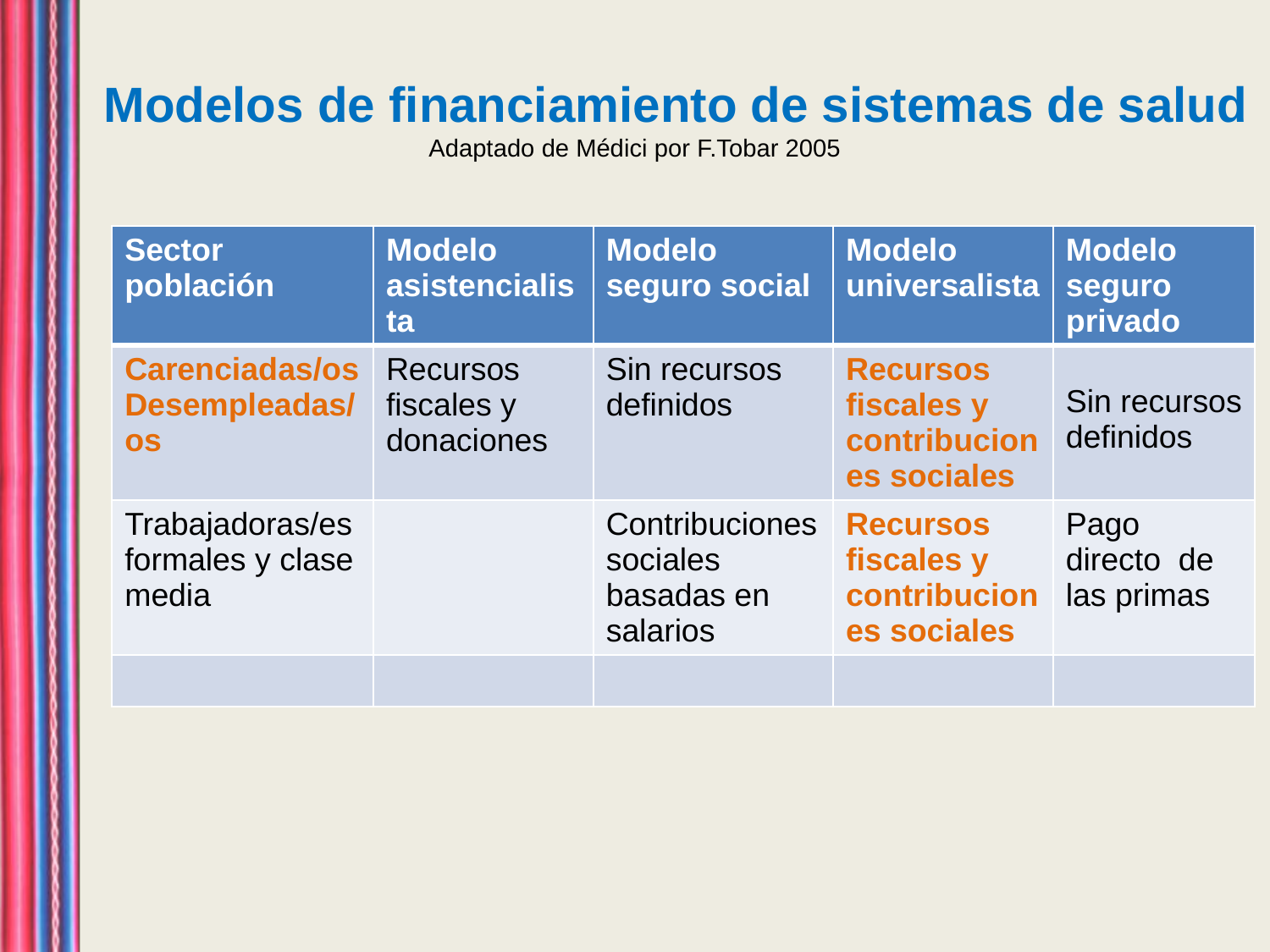

# Modelos de financiamiento de sistemas de salud Adaptado de Médici por F.Tobar 2005
| Sector población | Modelo asistencialista | Modelo seguro social | Modelo universalista | Modelo seguro privado |
| --- | --- | --- | --- | --- |
| Carenciadas/os Desempleadas/os | Recursos fiscales y donaciones | Sin recursos definidos | Recursos fiscales y contribuciones sociales | Sin recursos definidos |
| Trabajadoras/es formales y clase media |  | Contribuciones sociales basadas en salarios | Recursos fiscales y contribuciones sociales | Pago directo de las primas |
|  |  |  |  |  |